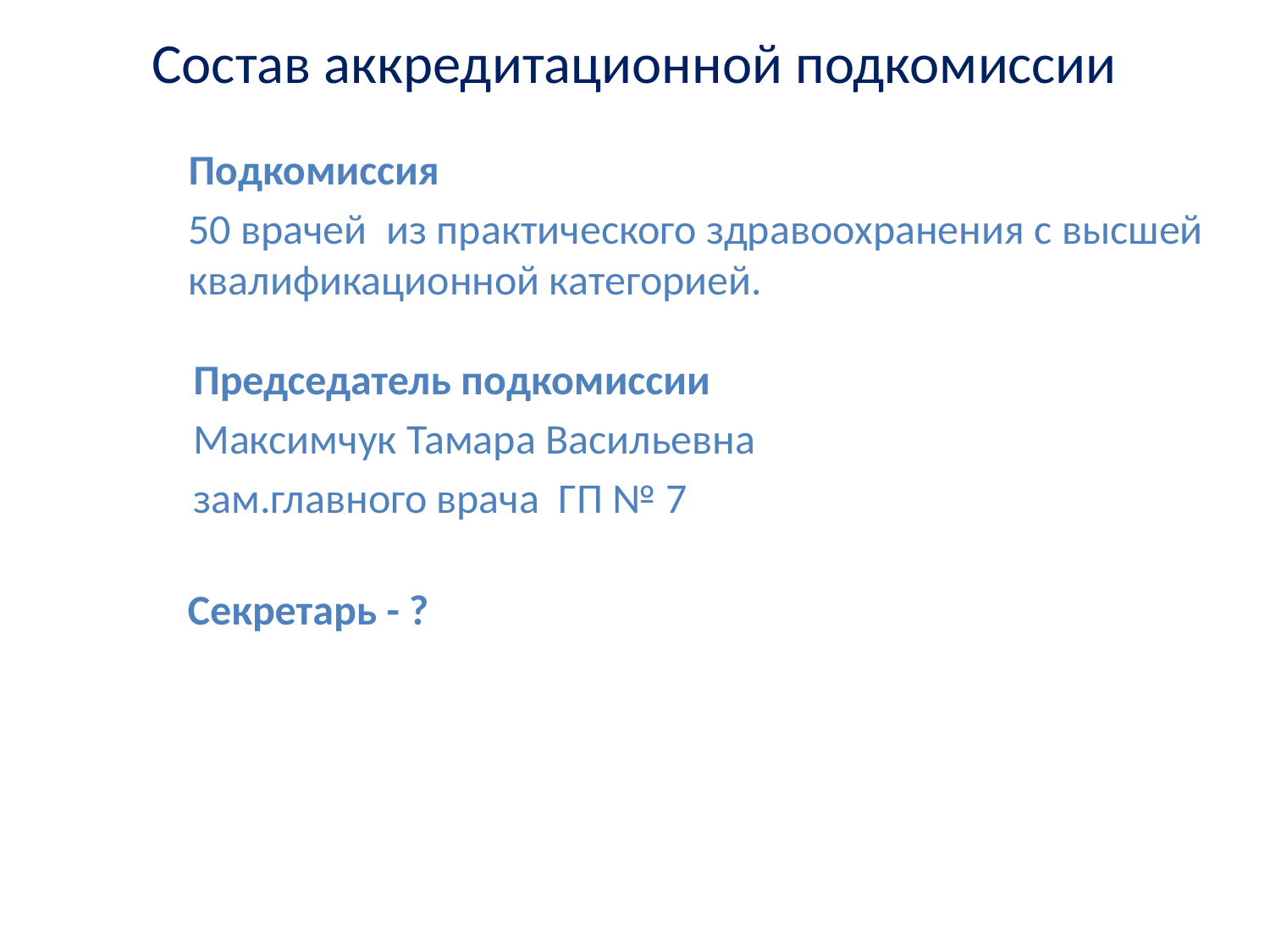

# Состав аккредитационной подкомиссии
	Подкомиссия
	50 врачей  из практического здравоохранения с высшей квалификационной категорией.
Председатель подкомиссии
Максимчук Тамара Васильевна
зам.главного врача  ГП № 7
Секретарь - ?